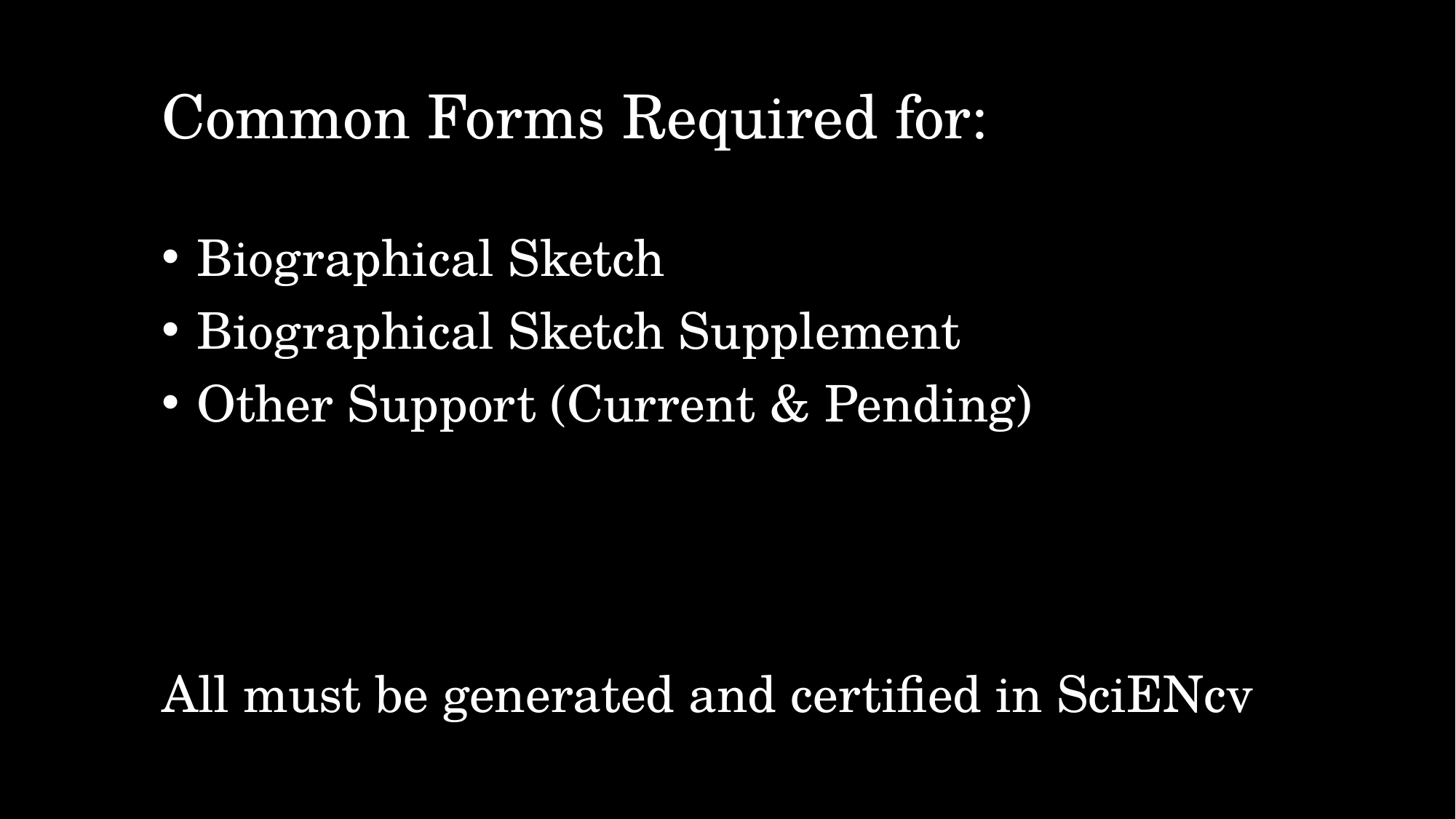

# Common Forms Required for:
Biographical Sketch
Biographical Sketch Supplement
Other Support (Current & Pending)

All must be generated and certified in SciENcv